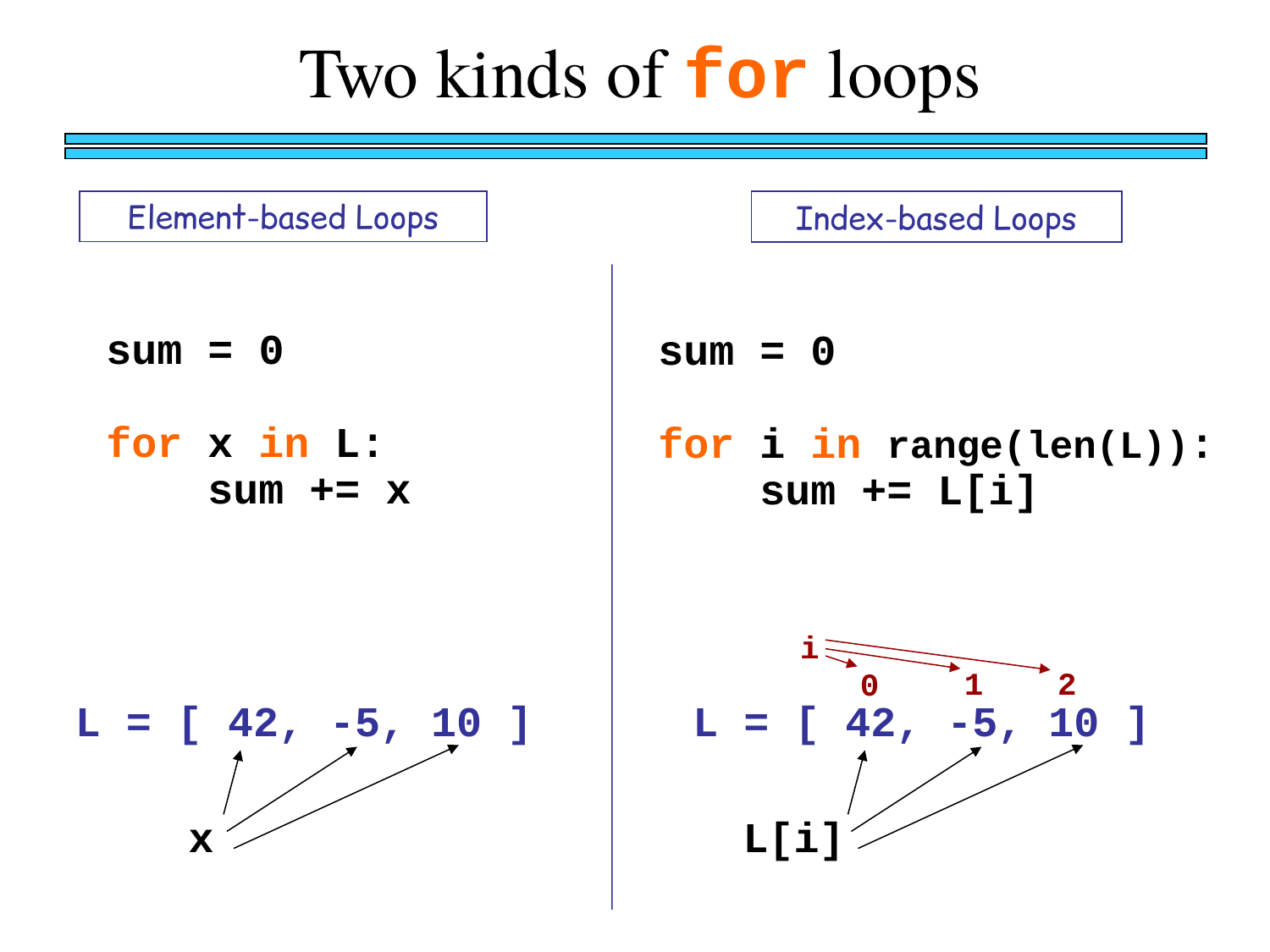

Two kinds of for loops

Element-based Loops
Index-based Loops

sum = 0

for x in L:
    sum += x
sum = 0

for i in range(len(L)):
    sum += L[i]
i

1
2
0
L = [ 42, -5, 10 ]
L = [ 42, -5, 10 ]

x
L[i]